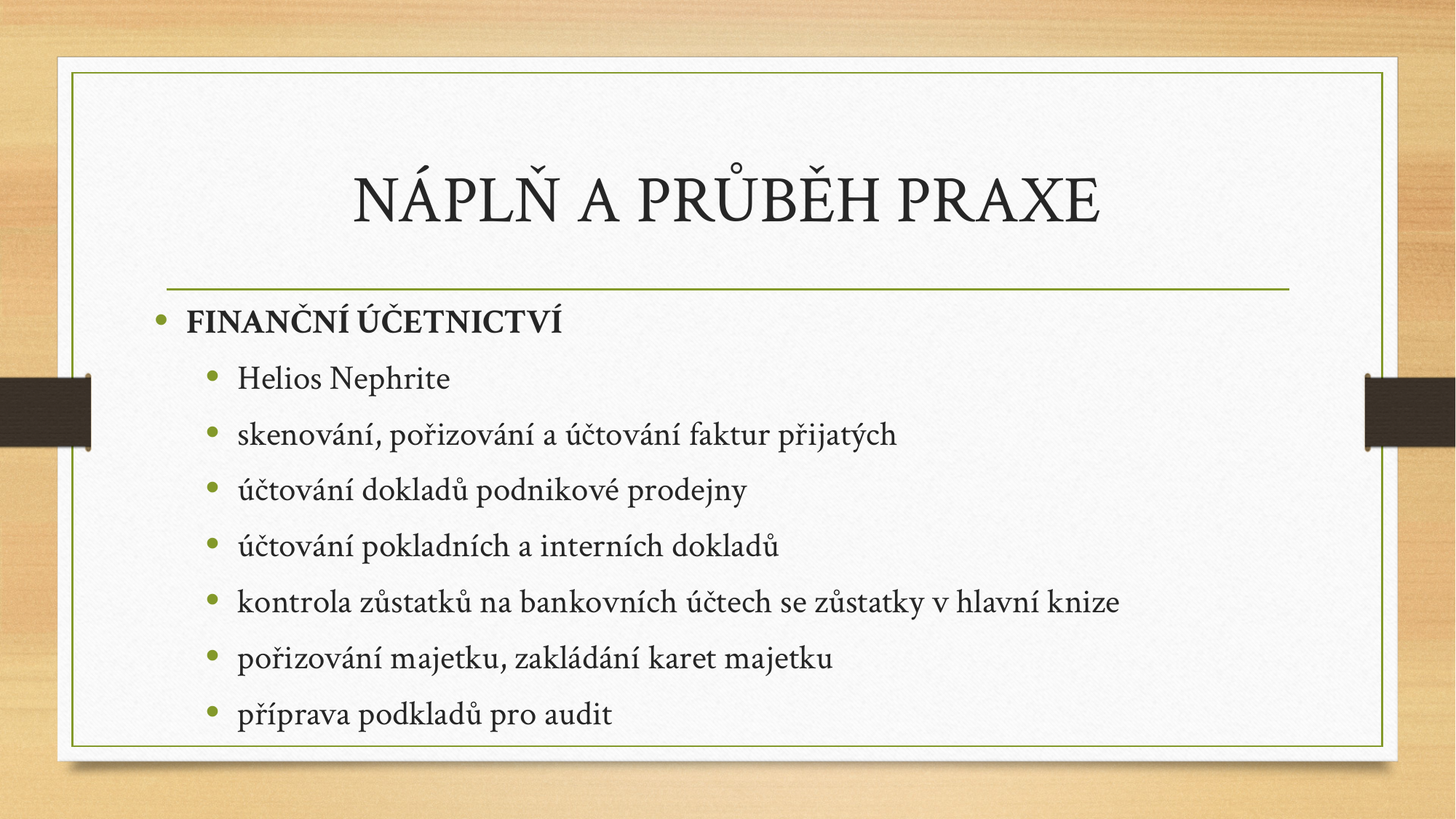

# NÁPLŇ A PRŮBĚH PRAXE
FINANČNÍ ÚČETNICTVÍ
Helios Nephrite
skenování, pořizování a účtování faktur přijatých
účtování dokladů podnikové prodejny
účtování pokladních a interních dokladů
kontrola zůstatků na bankovních účtech se zůstatky v hlavní knize
pořizování majetku, zakládání karet majetku
příprava podkladů pro audit